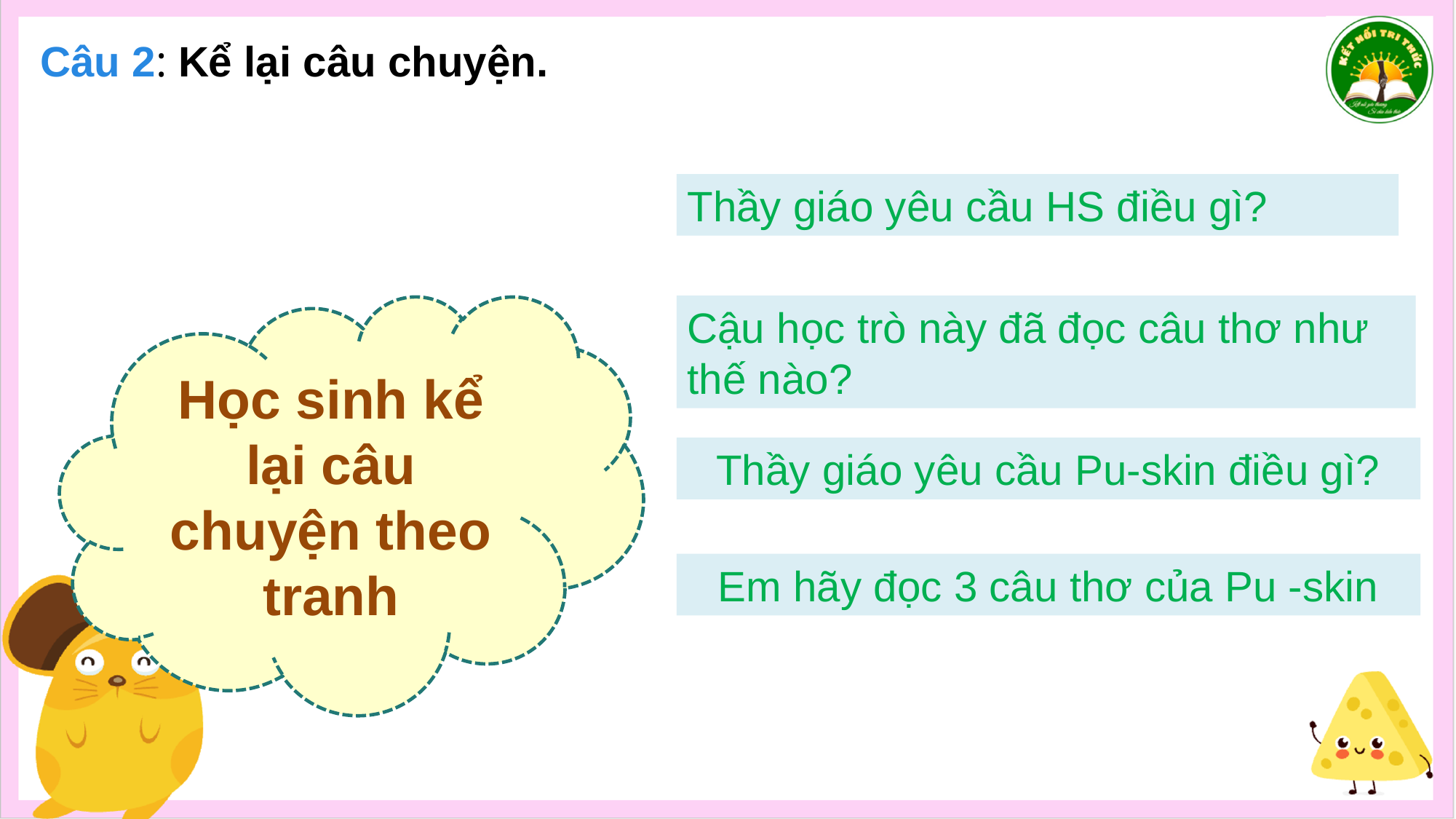

Câu 2: Kể lại câu chuyện.
Thầy giáo yêu cầu HS điều gì?
Học sinh kể lại câu chuyện theo tranh
Cậu học trò này đã đọc câu thơ như thế nào?
Thầy giáo yêu cầu Pu-skin điều gì?
Em hãy đọc 3 câu thơ của Pu -skin